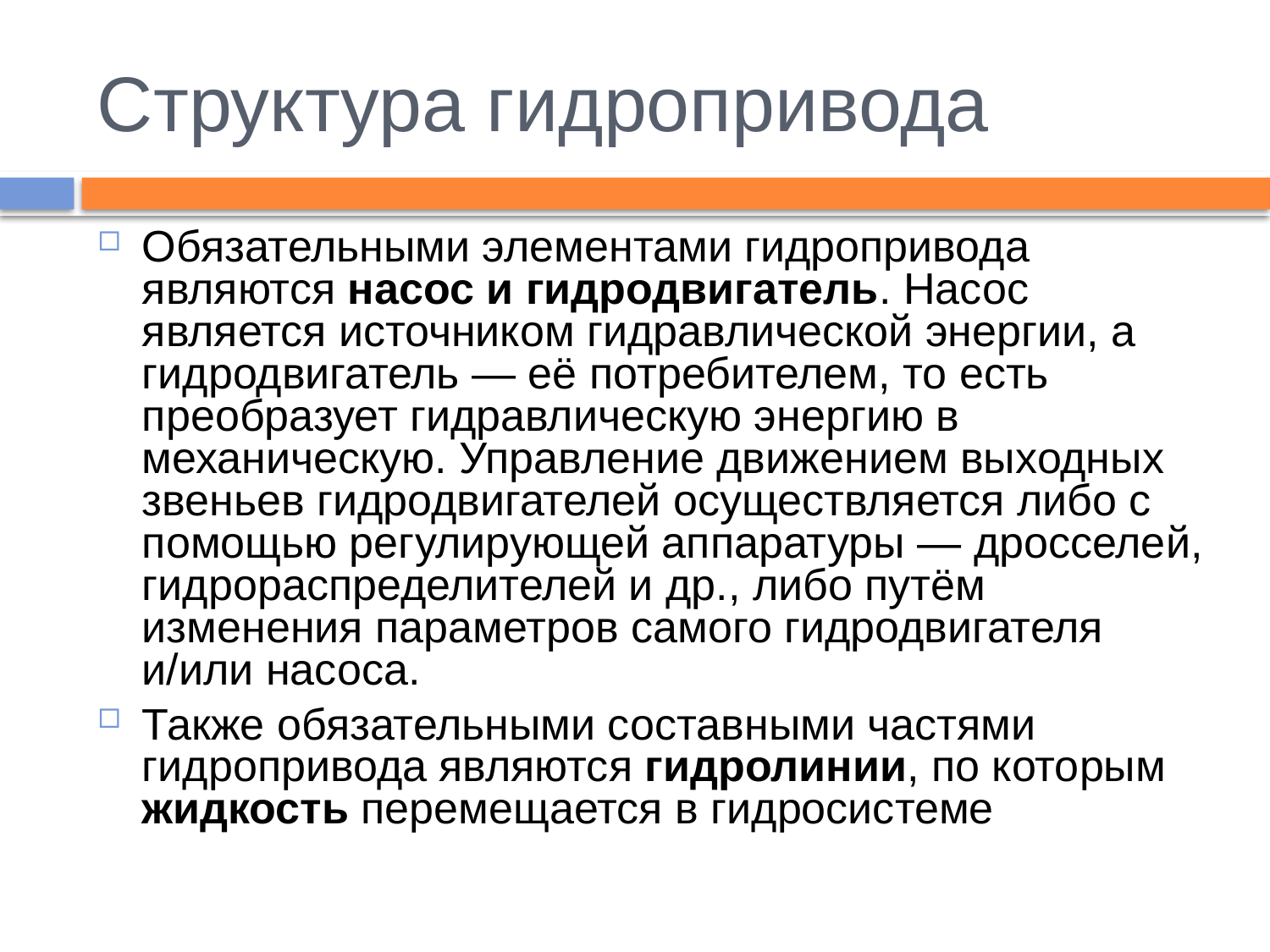

# Структура гидропривода
Обязательными элементами гидропривода являются насос и гидродвигатель. Насос является источником гидравлической энергии, а гидродвигатель — её потребителем, то есть преобразует гидравлическую энергию в механическую. Управление движением выходных звеньев гидродвигателей осуществляется либо с помощью регулирующей аппаратуры — дросселей, гидрораспределителей и др., либо путём изменения параметров самого гидродвигателя и/или насоса.
Также обязательными составными частями гидропривода являются гидролинии, по которым жидкость перемещается в гидросистеме